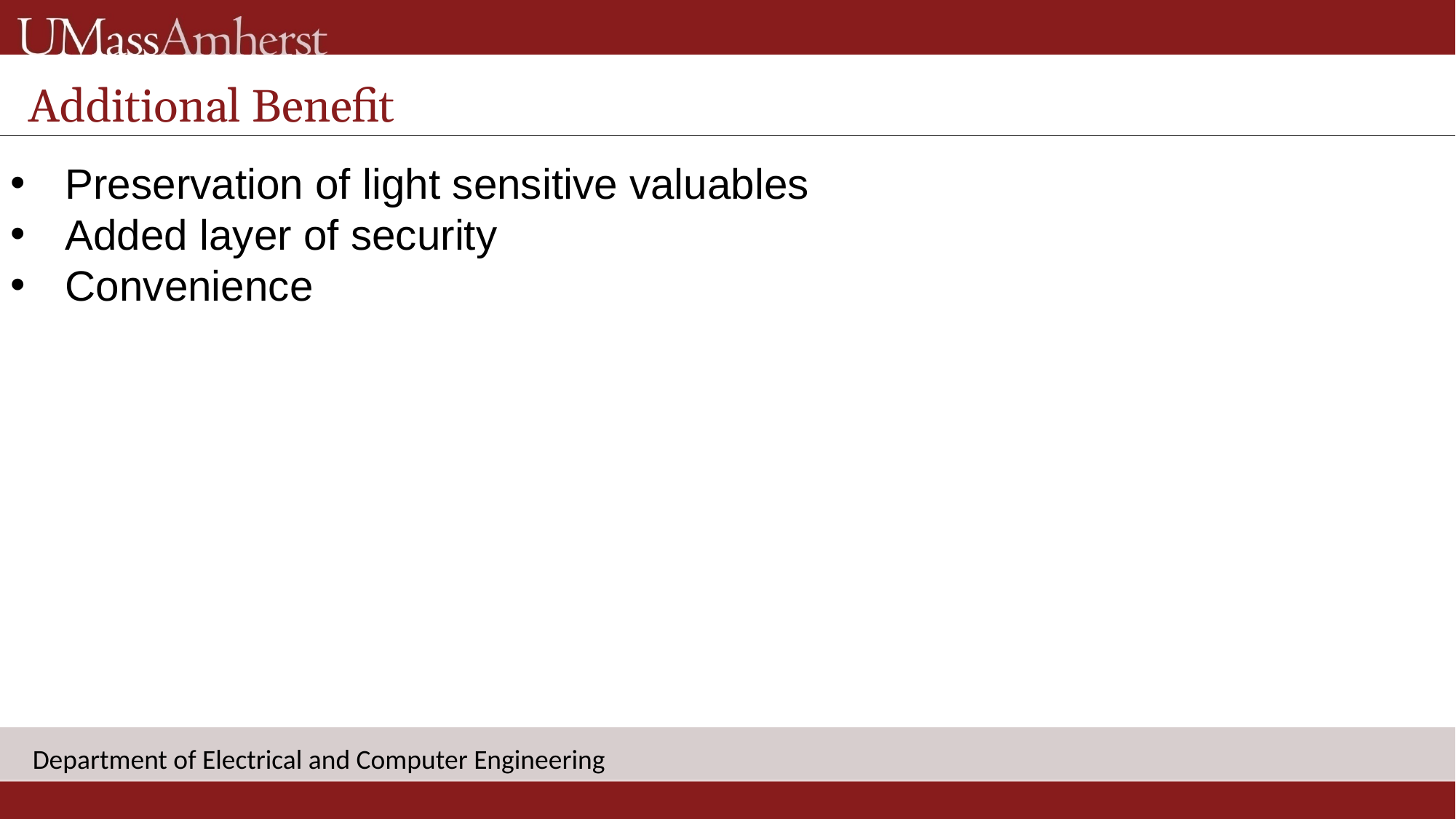

Additional Benefit
Preservation of light sensitive valuables
Added layer of security
Convenience
Department of Electrical and Computer Engineering